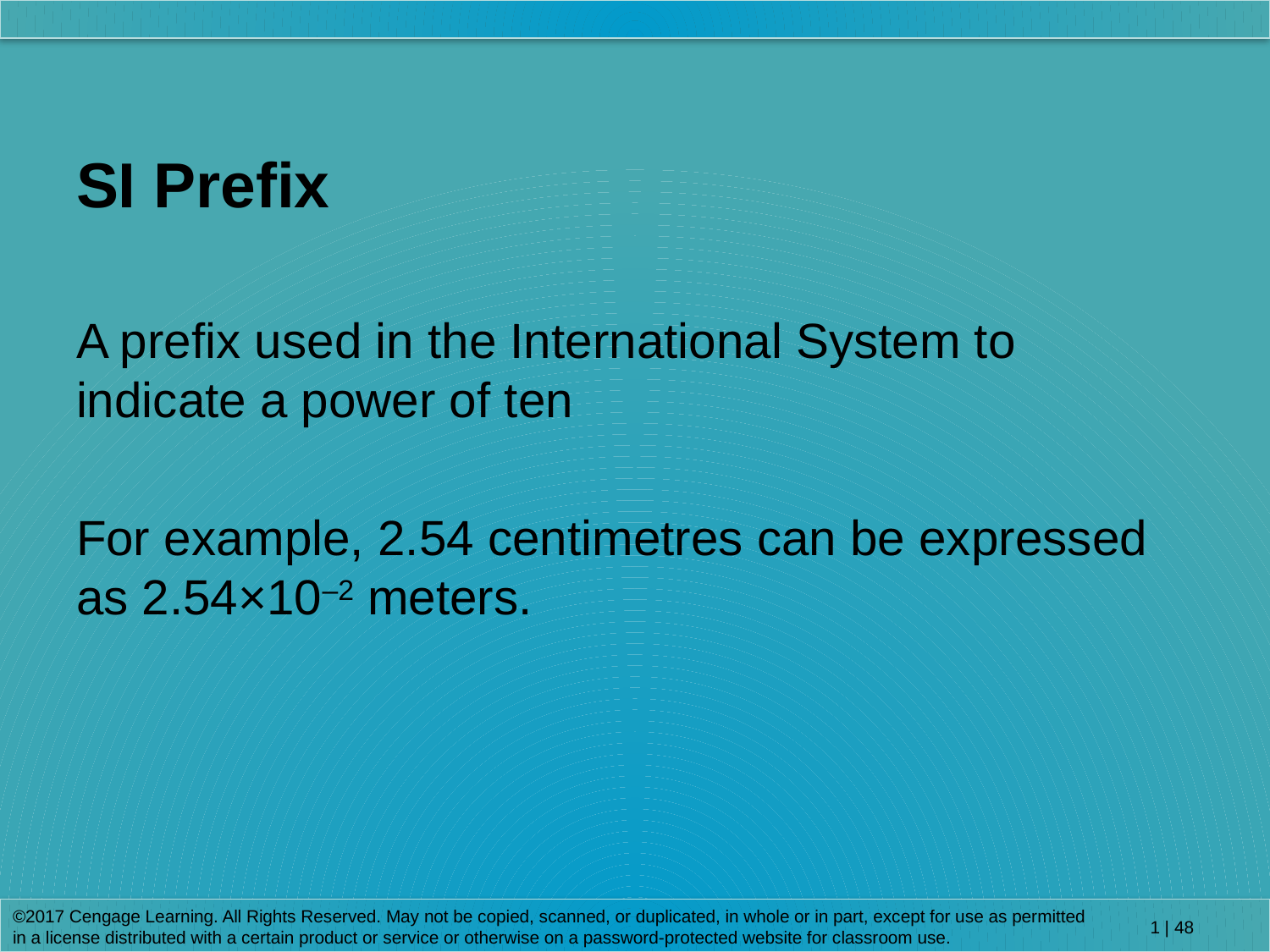

SI Prefix

A prefix used in the International System to indicate a power of ten

For example, 2.54 centimetres can be expressed as 2.54×10–2 meters.
©2017 Cengage Learning. All Rights Reserved. May not be copied, scanned, or duplicated, in whole or in part, except for use as permitted in a license distributed with a certain product or service or otherwise on a password-protected website for classroom use.
1 | 48